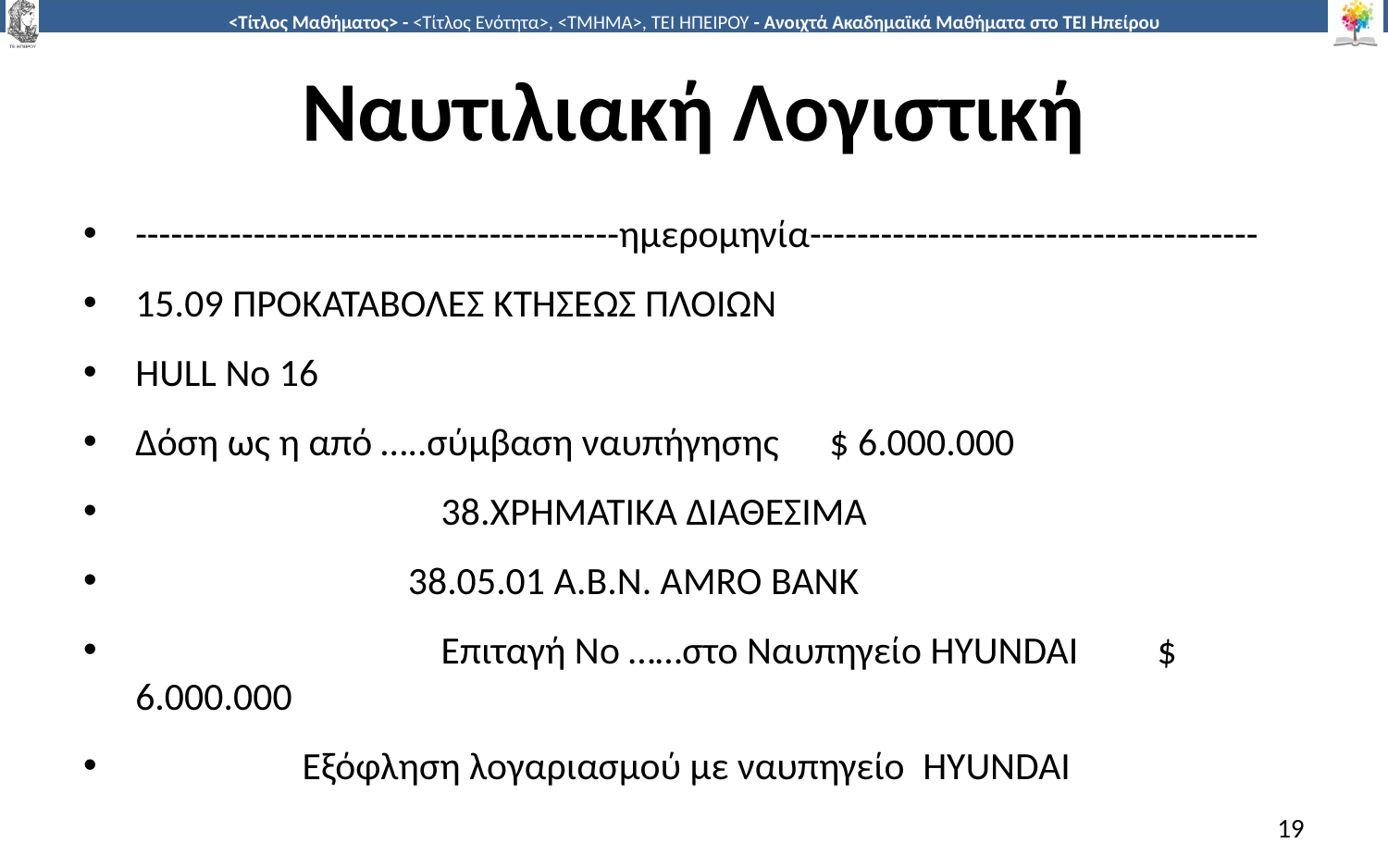

# Ναυτιλιακή Λογιστική
-----------------------------------------ημερομηνία--------------------------------------
15.09 ΠΡΟΚΑΤΑΒΟΛΕΣ ΚΤΗΣΕΩΣ ΠΛΟΙΩΝ
HULL No 16
Δόση ως η από …..σύμβαση ναυπήγησης 	$ 6.000.000
	                   38.ΧΡΗΜΑΤΙΚΑ ΔΙΑΘΕΣΙΜΑ
                               38.05.01 A.B.N. AMRO BANK
	                   Επιταγή Νο ……στο Ναυπηγείο HYUNDAI         $ 6.000.000
                   Εξόφληση λογαριασμού με ναυπηγείο  HYUNDAI

19